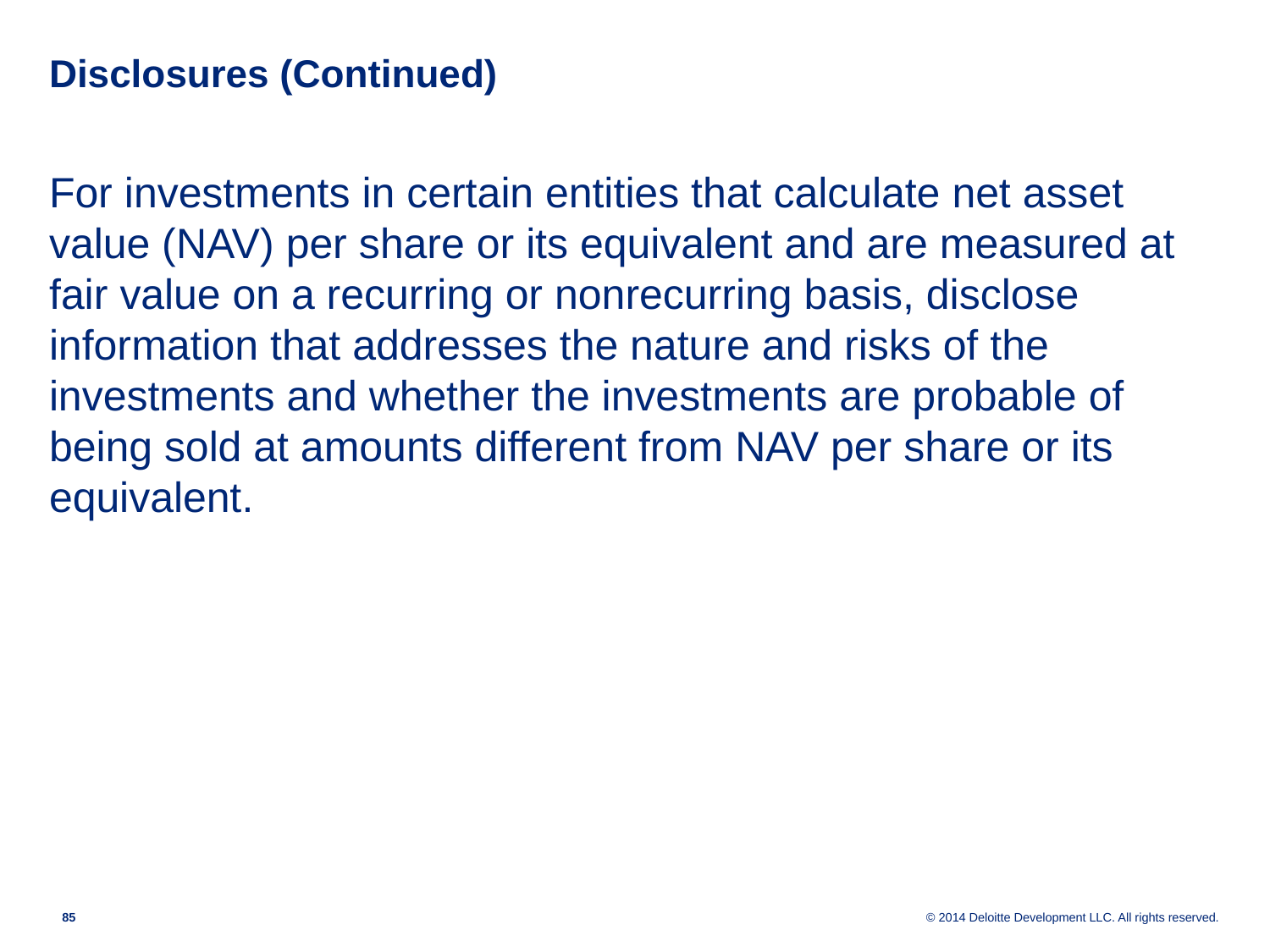

# Disclosures (Continued)
For investments in certain entities that calculate net asset value (NAV) per share or its equivalent and are measured at fair value on a recurring or nonrecurring basis, disclose information that addresses the nature and risks of the investments and whether the investments are probable of being sold at amounts different from NAV per share or its equivalent.
85